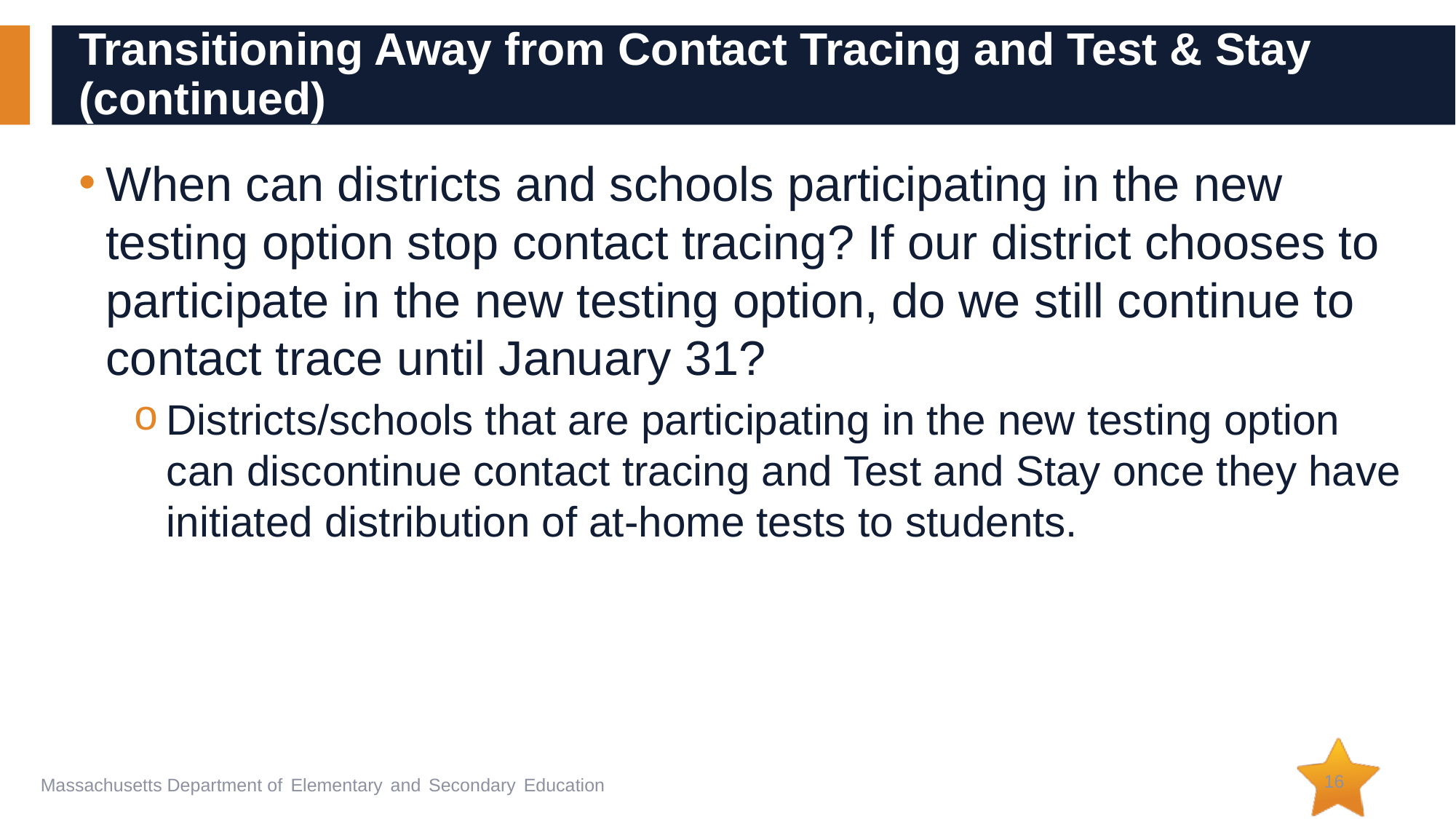

# Transitioning Away from Contact Tracing and Test & Stay (continued)
When can districts and schools participating in the new testing option stop contact tracing? If our district chooses to participate in the new testing option, do we still continue to contact trace until January 31?
Districts/schools that are participating in the new testing option can discontinue contact tracing and Test and Stay once they have initiated distribution of at-home tests to students.

16